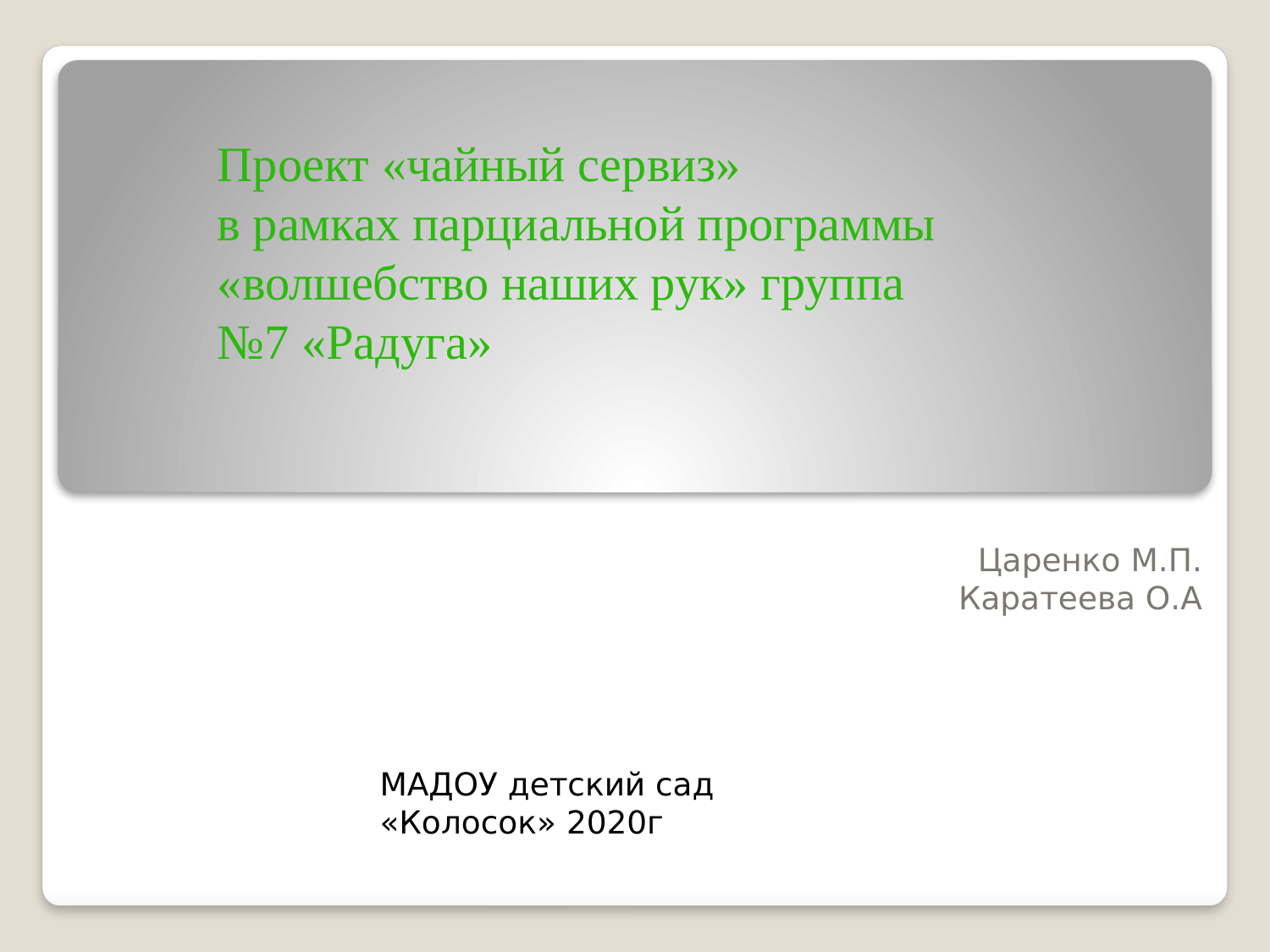

#
Проект «чайный сервиз»
в рамках парциальной программы «волшебство наших рук» группа №7 «Радуга»
Царенко М.П.
Каратеева О.А
МАДОУ детский сад «Колосок» 2020г